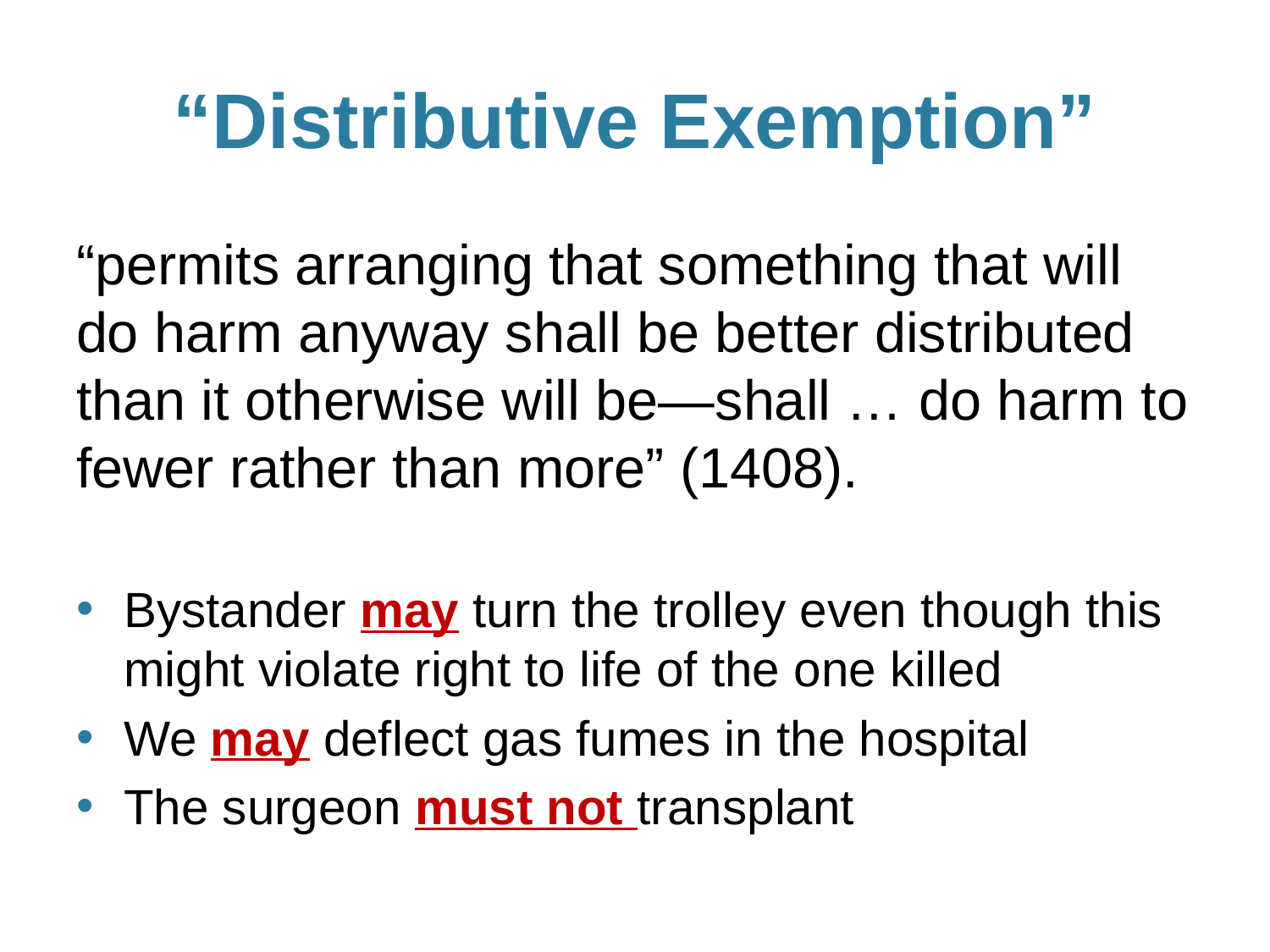

# “Distributive Exemption”
“permits arranging that something that will do harm anyway shall be better distributed than it otherwise will be—shall … do harm to fewer rather than more” (1408).

Bystander may turn the trolley even though this might violate right to life of the one killed
We may deflect gas fumes in the hospital
The surgeon must not transplant